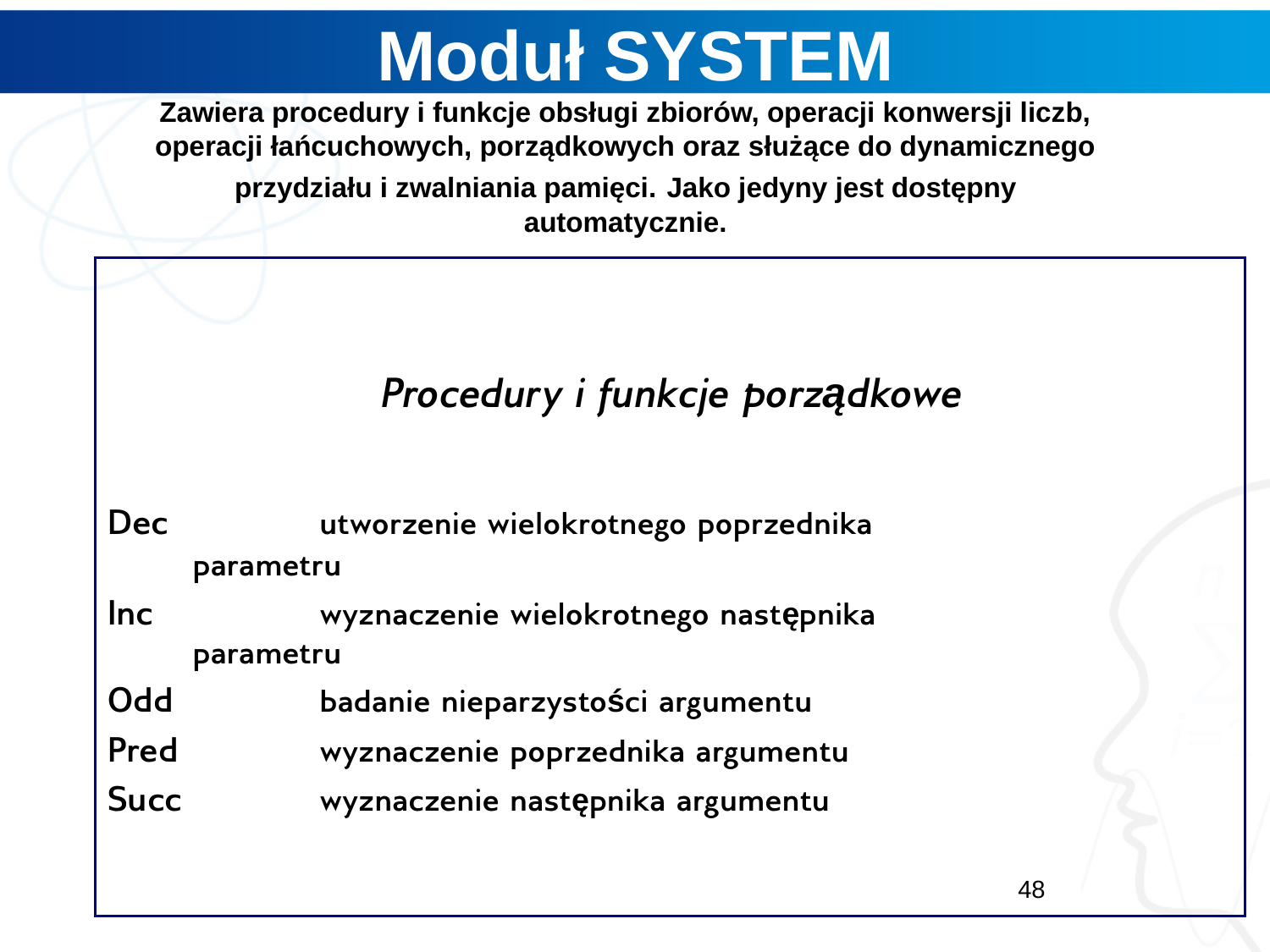

# Moduł SYSTEM Zawiera procedury i funkcje obsługi zbiorów, operacji konwersji liczb, operacji łańcuchowych, porządkowych oraz służące do dynamicznego przydziału i zwalniania pamięci. Jako jedyny jest dostępny automatycznie.

Procedury i funkcje porządkowe

Dec		utworzenie wielokrotnego poprzednika 			parametru
Inc		wyznaczenie wielokrotnego następnika 			parametru
Odd		badanie nieparzystości argumentu
Pred		wyznaczenie poprzednika argumentu
Succ		wyznaczenie następnika argumentu

48